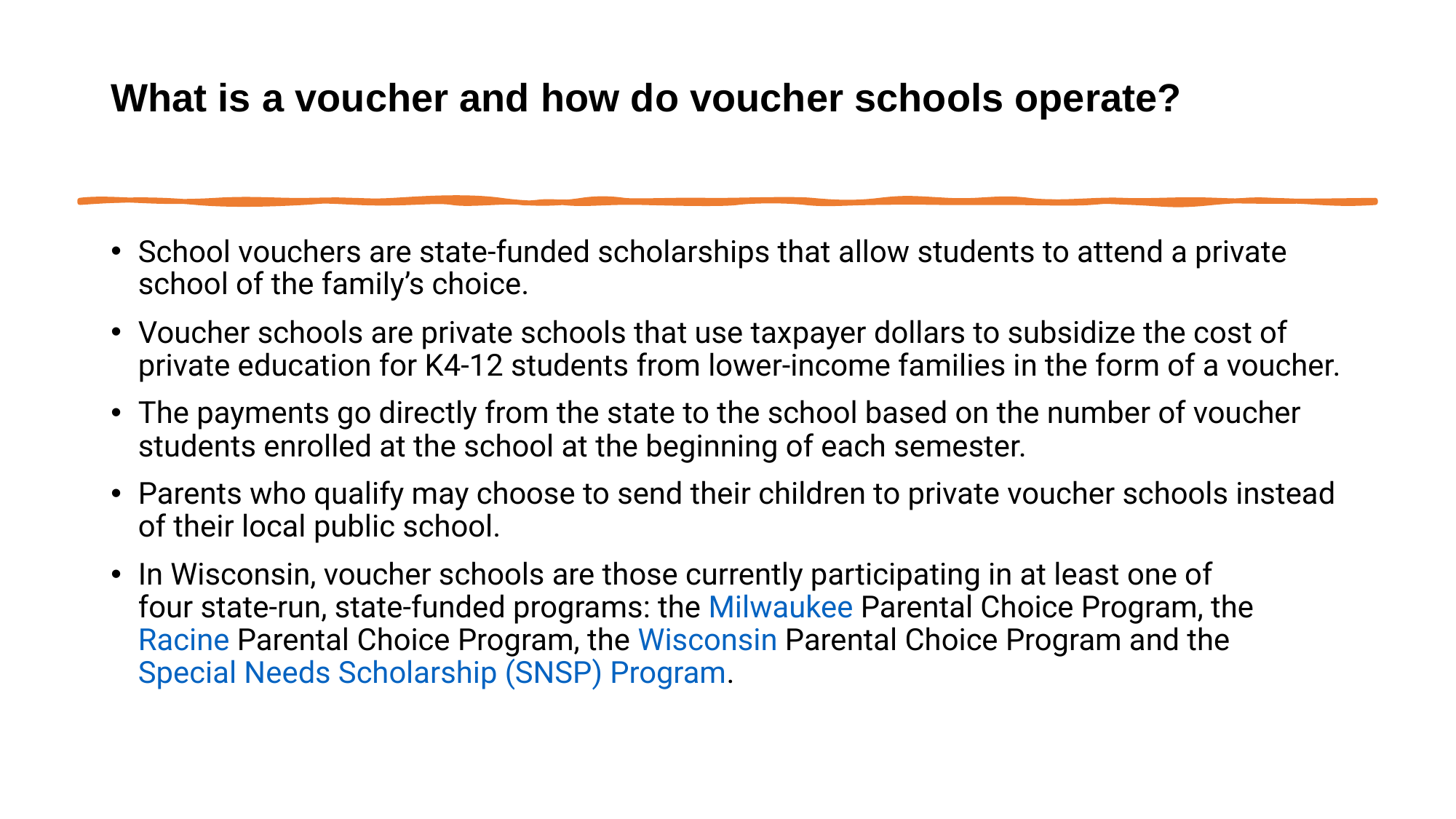

# What is a voucher and how do voucher schools operate?

School vouchers are state-funded scholarships that allow students to attend a private school of the family’s choice.
Voucher schools are private schools that use taxpayer dollars to subsidize the cost of private education for K4-12 students from lower-income families in the form of a voucher.
The payments go directly from the state to the school based on the number of voucher students enrolled at the school at the beginning of each semester.
Parents who qualify may choose to send their children to private voucher schools instead of their local public school.
In Wisconsin, voucher schools are those currently participating in at least one of four state-run, state-funded programs: the Milwaukee Parental Choice Program, the Racine Parental Choice Program, the Wisconsin Parental Choice Program and the Special Needs Scholarship (SNSP) Program.